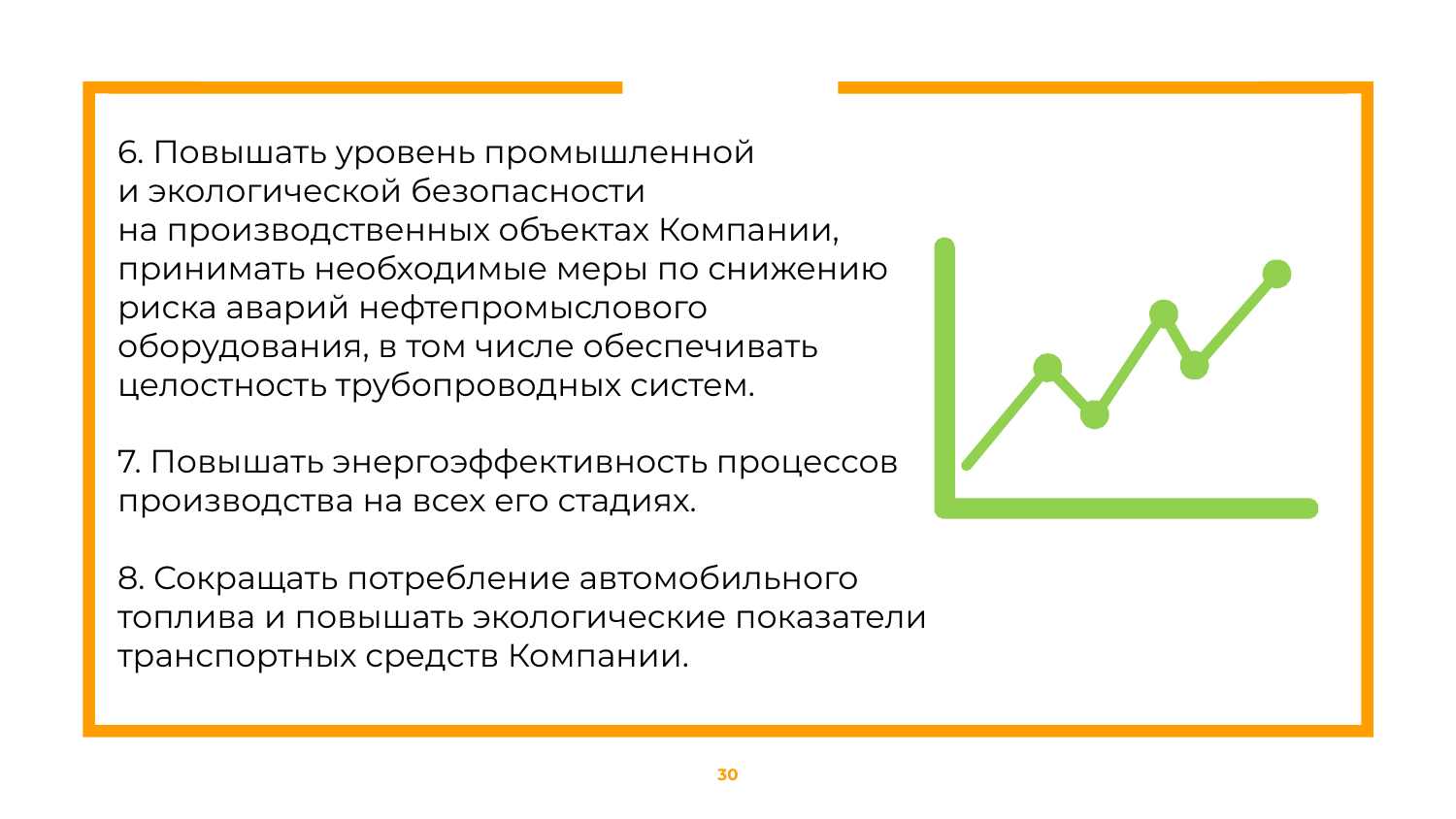

6. Повышать уровень промышленной и экологической безопасности на производственных объектах Компании, принимать необходимые меры по снижению риска аварий нефтепромыслового оборудования, в том числе обеспечивать целостность трубопроводных систем.

7. Повышать энергоэффективность процессов производства на всех его стадиях.

8. Сокращать потребление автомобильного топлива и повышать экологические показатели транспортных средств Компании.

30